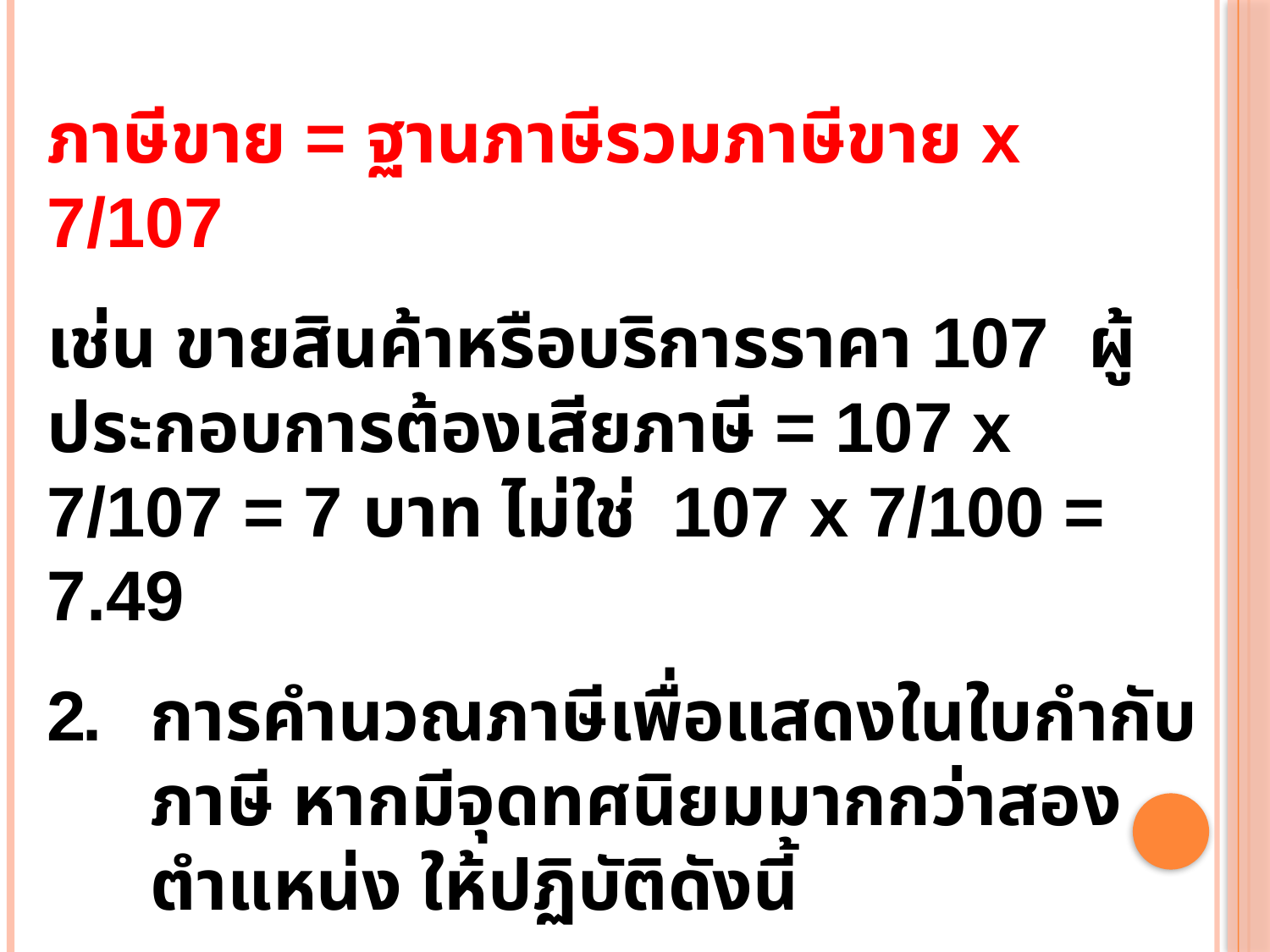

ภาษีขาย = ฐานภาษีรวมภาษีขาย x 7/107
เช่น ขายสินค้าหรือบริการราคา 107  ผู้ประกอบการต้องเสียภาษี = 107 x 7/107 = 7 บาท ไม่ใช่  107 x 7/100 = 7.49
การคำนวณภาษีเพื่อแสดงในใบกำกับภาษี หากมีจุดทศนิยมมากกว่าสองตำแหน่ง ให้ปฏิบัติดังนี้
	2.1  ถ้าเศษตัวที่สามหลังจุดทศนิยม มีค่าไม่ถึง 5 ให้ปัดเศษนั้นทิ้ง